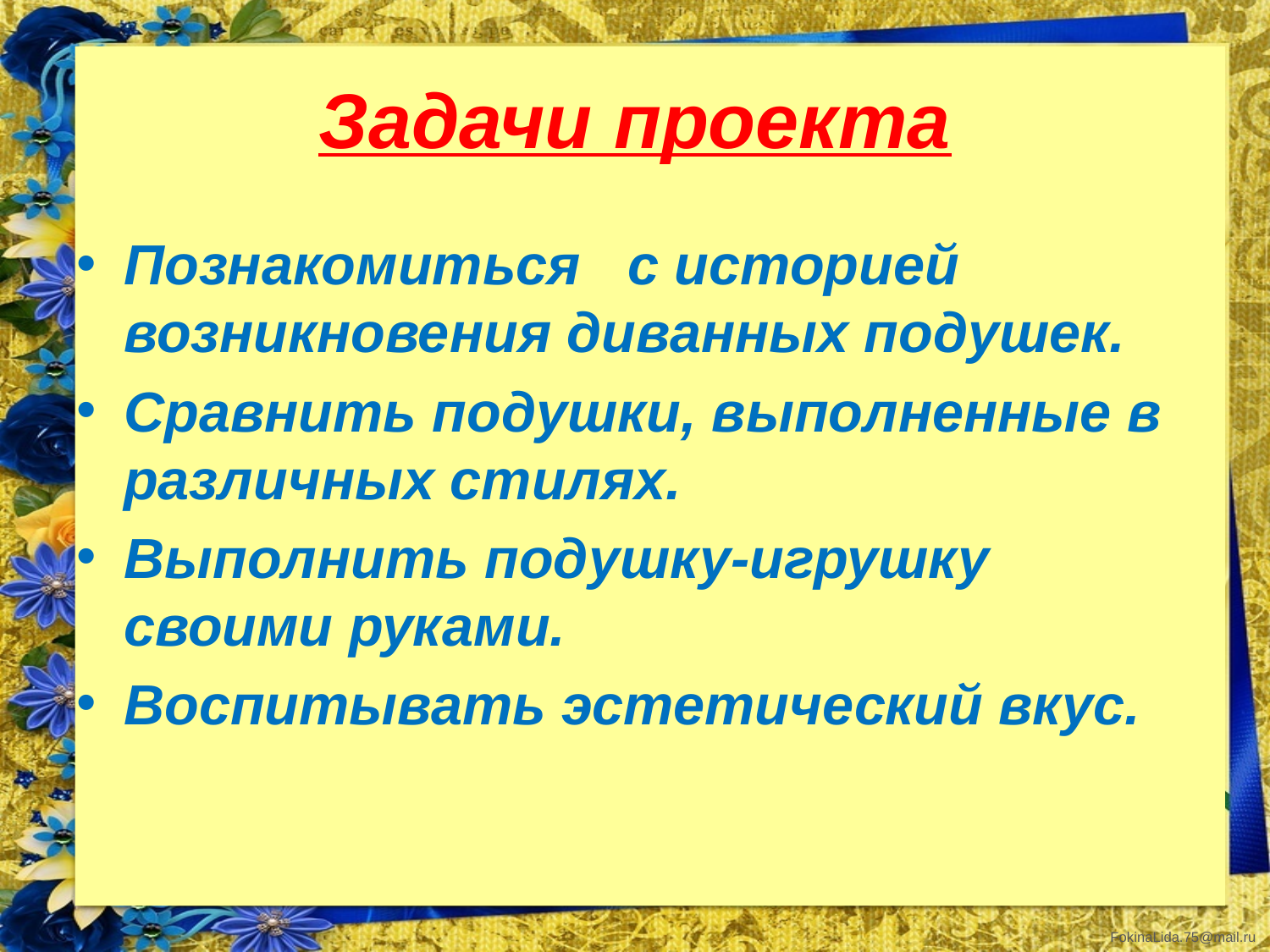

# Задачи проекта
Познакомиться   с историей возникновения диванных подушек.
Сравнить подушки, выполненные в различных стилях.
Выполнить подушку-игрушку своими руками.
Воспитывать эстетический вкус.